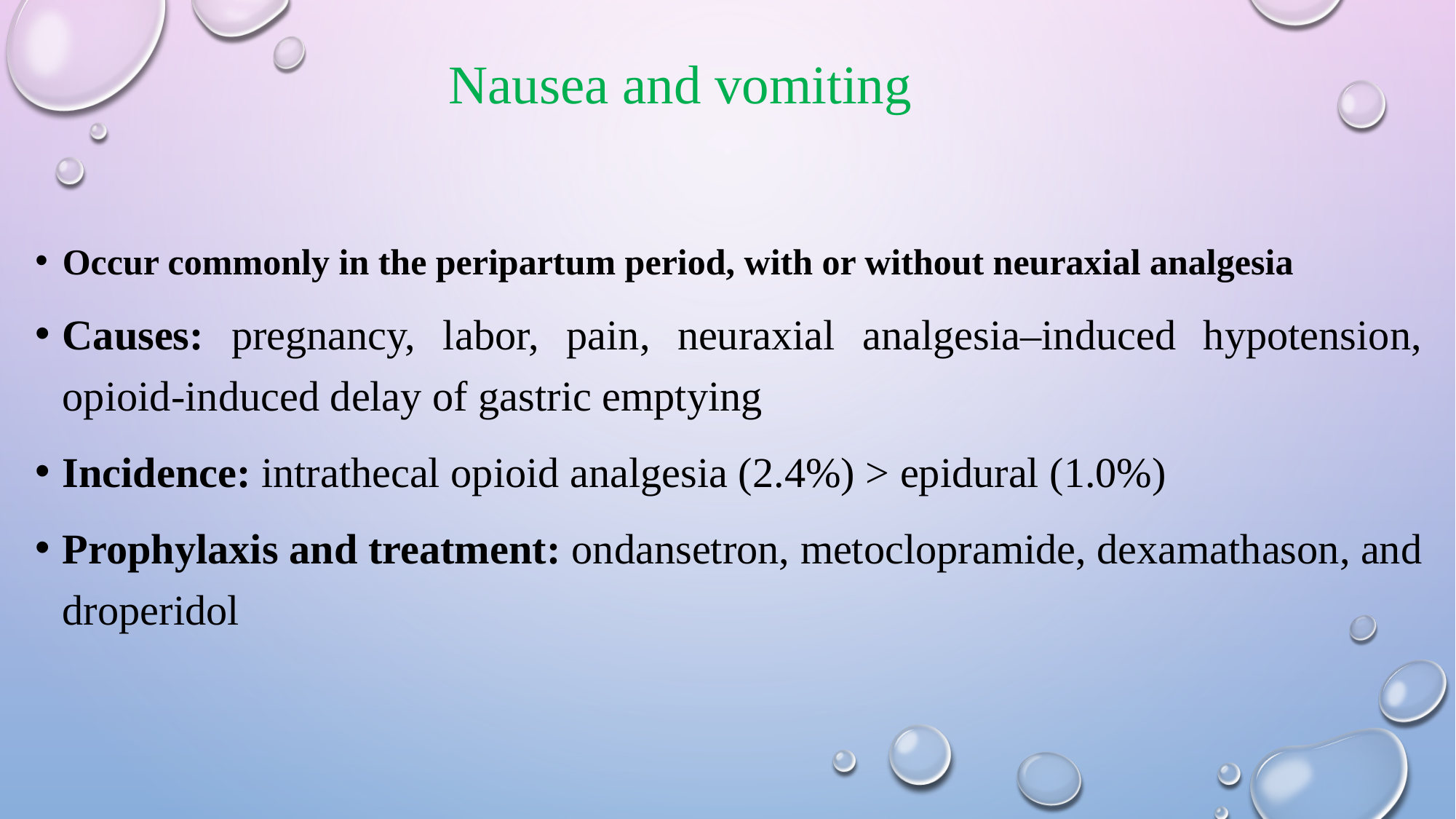

# Nausea and vomiting
Occur commonly in the peripartum period, with or without neuraxial analgesia
Causes: pregnancy, labor, pain, neuraxial analgesia–induced hypotension, opioid-induced delay of gastric emptying
Incidence: intrathecal opioid analgesia (2.4%) > epidural (1.0%)
Prophylaxis and treatment: ondansetron, metoclopramide, dexamathason, and droperidol